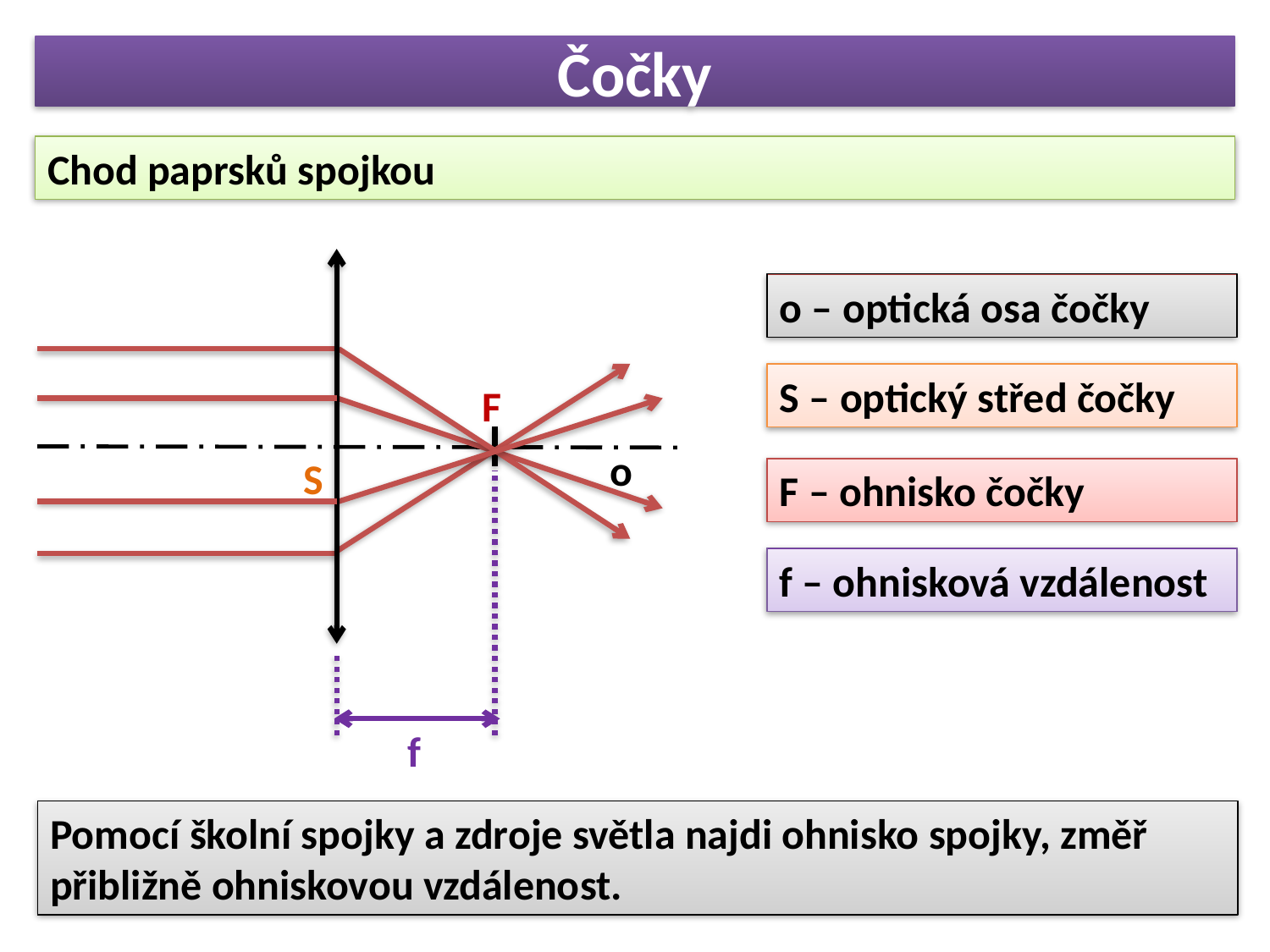

# Čočky
Chod paprsků spojkou
o – optická osa čočky
S – optický střed čočky
F
o
S
F – ohnisko čočky
f – ohnisková vzdálenost
f
Pomocí školní spojky a zdroje světla najdi ohnisko spojky, změř přibližně ohniskovou vzdálenost.